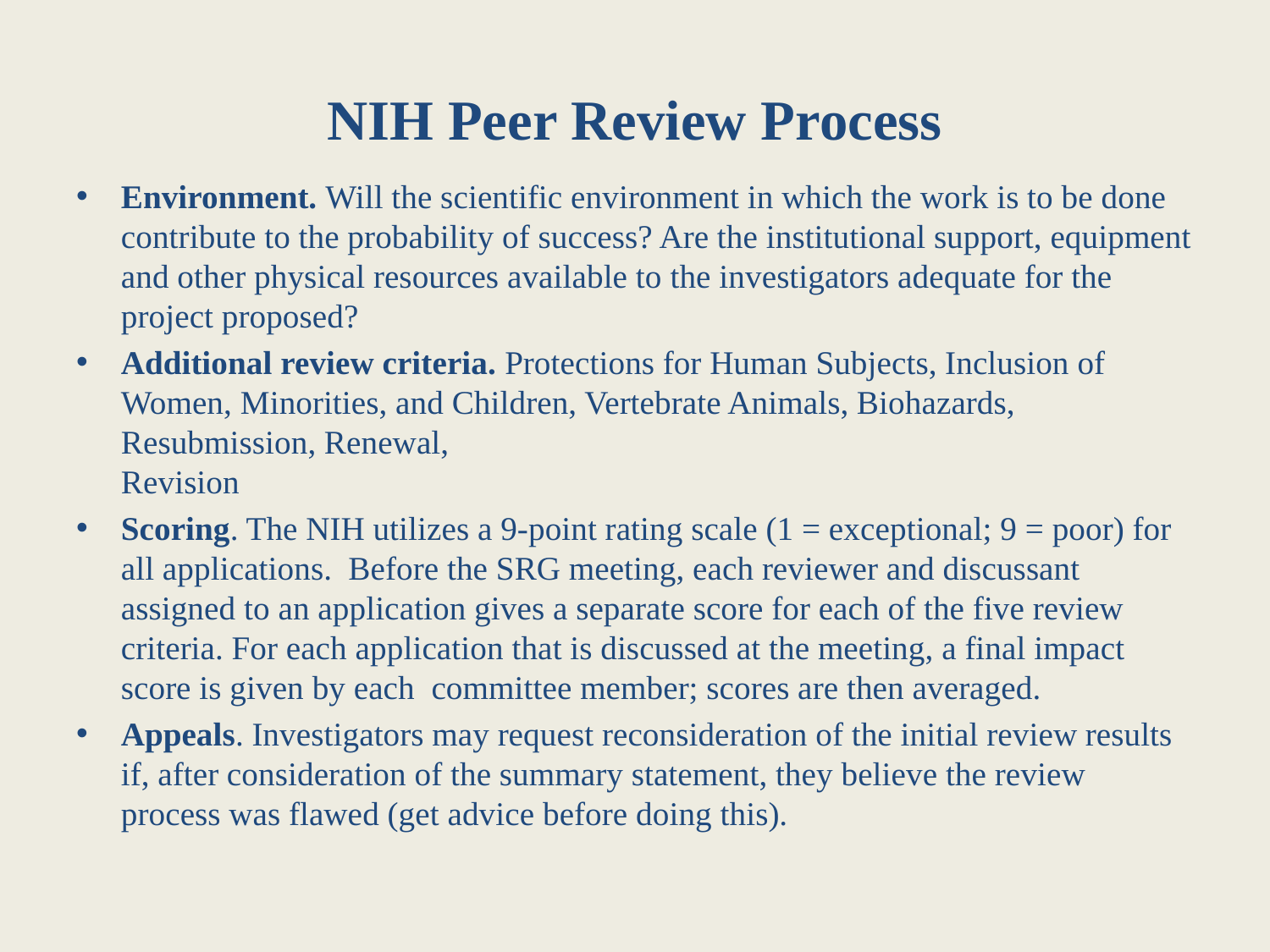

# NIH Peer Review Process
Environment. Will the scientific environment in which the work is to be done contribute to the probability of success? Are the institutional support, equipment and other physical resources available to the investigators adequate for the project proposed?
Additional review criteria. Protections for Human Subjects, Inclusion of Women, Minorities, and Children, Vertebrate Animals, Biohazards, Resubmission, Renewal,
Revision
Scoring. The NIH utilizes a 9-point rating scale (1 = exceptional; 9 = poor) for all applications.  Before the SRG meeting, each reviewer and discussant assigned to an application gives a separate score for each of the five review criteria. For each application that is discussed at the meeting, a final impact score is given by each  committee member; scores are then averaged.
Appeals. Investigators may request reconsideration of the initial review results if, after consideration of the summary statement, they believe the review process was flawed (get advice before doing this).